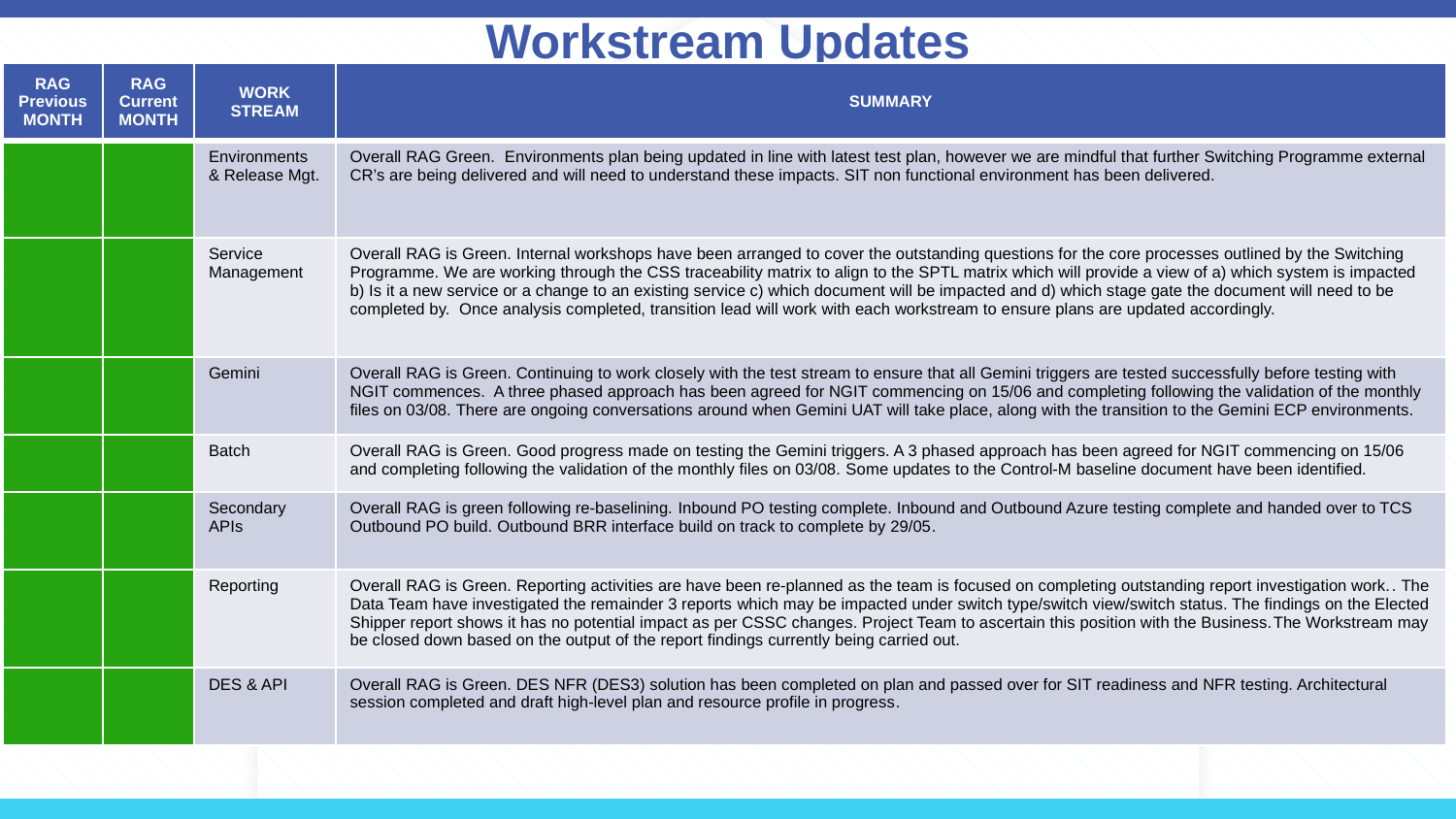

# Workstream Updates
| RAG Previous MONTH | RAG Current MONTH | WORK STREAM | SUMMARY |
| --- | --- | --- | --- |
|  |  | Environments & Release Mgt. | Overall RAG Green. Environments plan being updated in line with latest test plan, however we are mindful that further Switching Programme external CR’s are being delivered and will need to understand these impacts. SIT non functional environment has been delivered. |
|  |  | Service Management | Overall RAG is Green. Internal workshops have been arranged to cover the outstanding questions for the core processes outlined by the Switching Programme. We are working through the CSS traceability matrix to align to the SPTL matrix which will provide a view of a) which system is impacted b) Is it a new service or a change to an existing service c) which document will be impacted and d) which stage gate the document will need to be completed by.  Once analysis completed, transition lead will work with each workstream to ensure plans are updated accordingly. |
|  |  | Gemini | Overall RAG is Green. Continuing to work closely with the test stream to ensure that all Gemini triggers are tested successfully before testing with NGIT commences. ​ A three phased approach has been agreed for NGIT commencing on 15/06 and completing following the validation of the monthly files on 03/08. ​There are ongoing conversations around when Gemini UAT will take place, along with the transition to the Gemini ECP environments. |
|  |  | Batch | Overall RAG is Green.​ Good progress made on testing the Gemini triggers. A 3 phased approach has been agreed for NGIT commencing on 15/06 and completing following the validation of the monthly files on 03/08. ​Some updates to the Control-M baseline document have been identified. |
|  |  | Secondary APIs | Overall RAG is green following re-baselining. ​Inbound PO testing complete. Inbound and Outbound Azure testing complete and handed over to TCS Outbound PO build. Outbound BRR interface build on track to complete by 29/05​. |
|  |  | Reporting | Overall RAG is Green. Reporting activities are have been re-planned as the team is focused on completing outstanding report investigation work.​. The Data Team have investigated the remainder 3 reports which may be impacted under switch type/switch view/switch status. The findings on the Elected Shipper report shows it has no potential impact as per CSSC changes. Project Team to ascertain this position with the Business.​The Workstream may be closed down based on the output of the report findings currently being carried out.​ |
|  |  | DES & API | Overall RAG is Green. DES NFR (DES3) solution has been completed on plan and passed over for SIT readiness and NFR testing. Architectural session completed and draft high-level plan and resource profile in progress​. |